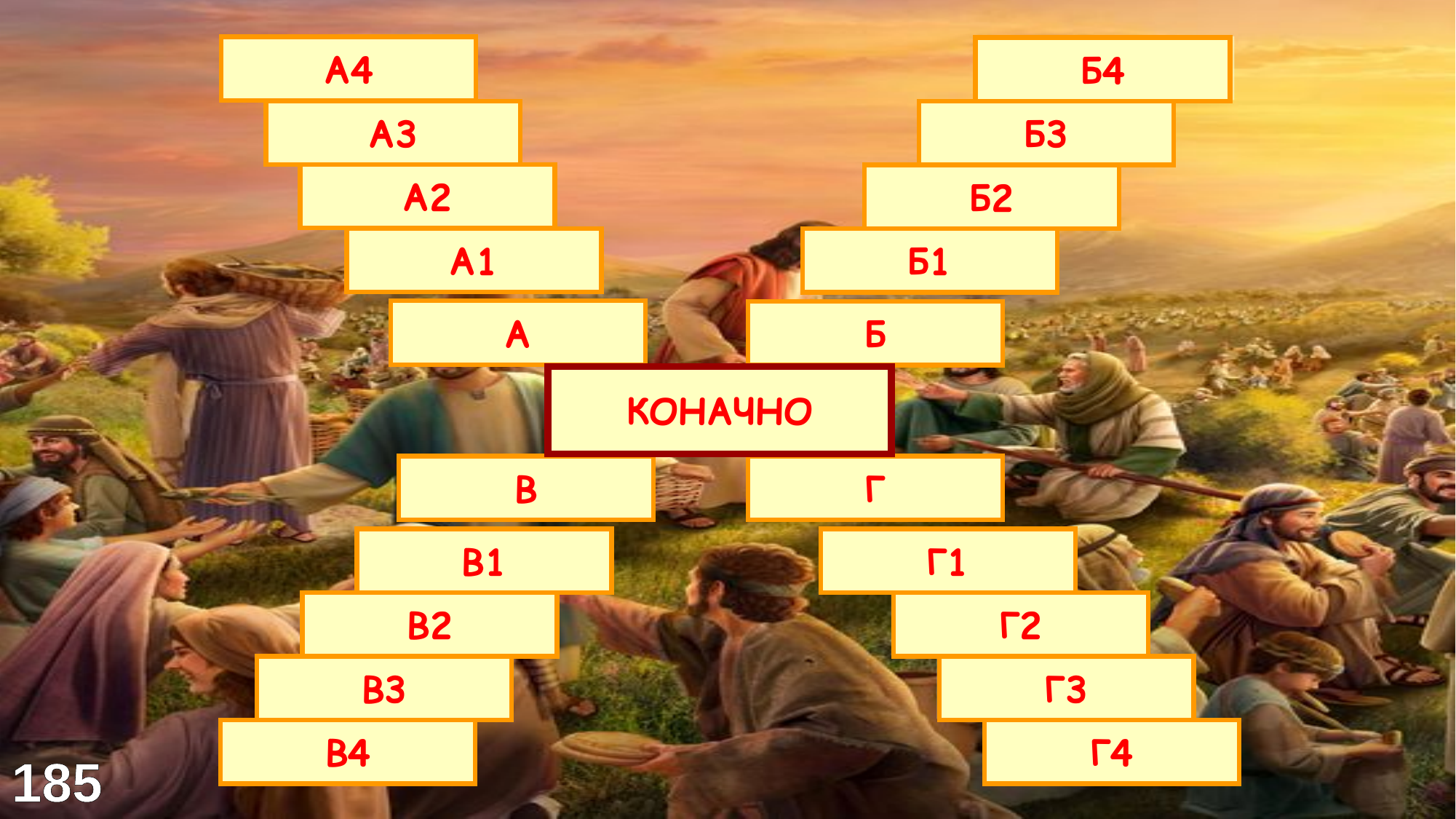

Пећи
У конзерви
А4
Б4
Квасац
У мрежи
А3
Б3
Домаћи
У мору
А2
Б2
Пећница
У рибарници
А1
Б1
ХЛЕБ
РИБА
А
Б
ЧУДЕСНО
ХРАЊЕЊЕ ЉУДИ
КОНАЧНО
5000
7000
В
Г
100x50
100x70
В1
Г1
25x200
35x200
В2
Г2
5x1000
7x1000
В3
Г3
20x250
20x350
В4
Г4
185